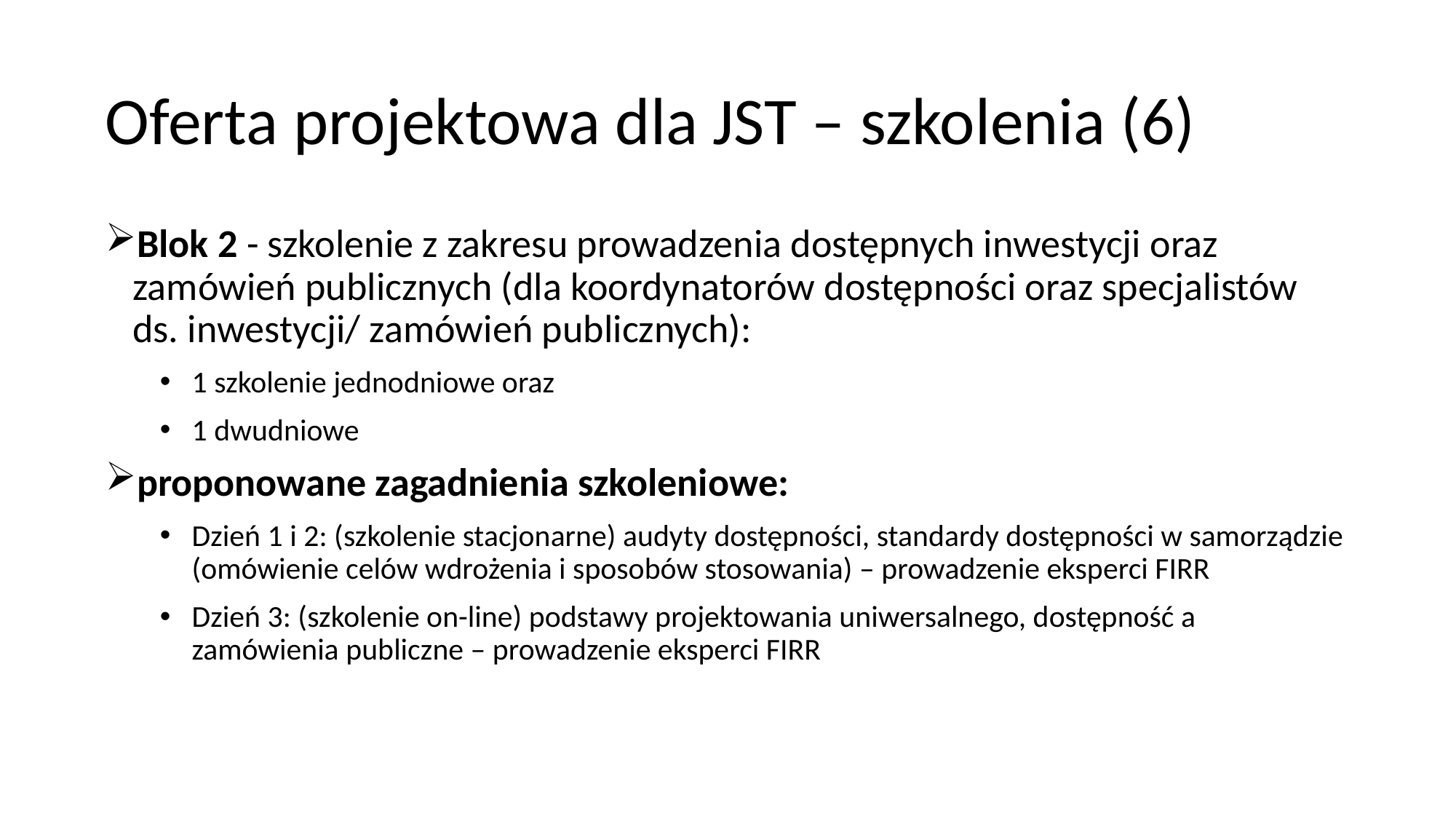

# Oferta projektowa dla JST – szkolenia (6)
Blok 2 - szkolenie z zakresu prowadzenia dostępnych inwestycji oraz zamówień publicznych (dla koordynatorów dostępności oraz specjalistów ds. inwestycji/ zamówień publicznych):
1 szkolenie jednodniowe oraz
1 dwudniowe
proponowane zagadnienia szkoleniowe:
Dzień 1 i 2: (szkolenie stacjonarne) audyty dostępności, standardy dostępności w samorządzie (omówienie celów wdrożenia i sposobów stosowania) – prowadzenie eksperci FIRR
Dzień 3: (szkolenie on-line) podstawy projektowania uniwersalnego, dostępność a zamówienia publiczne – prowadzenie eksperci FIRR